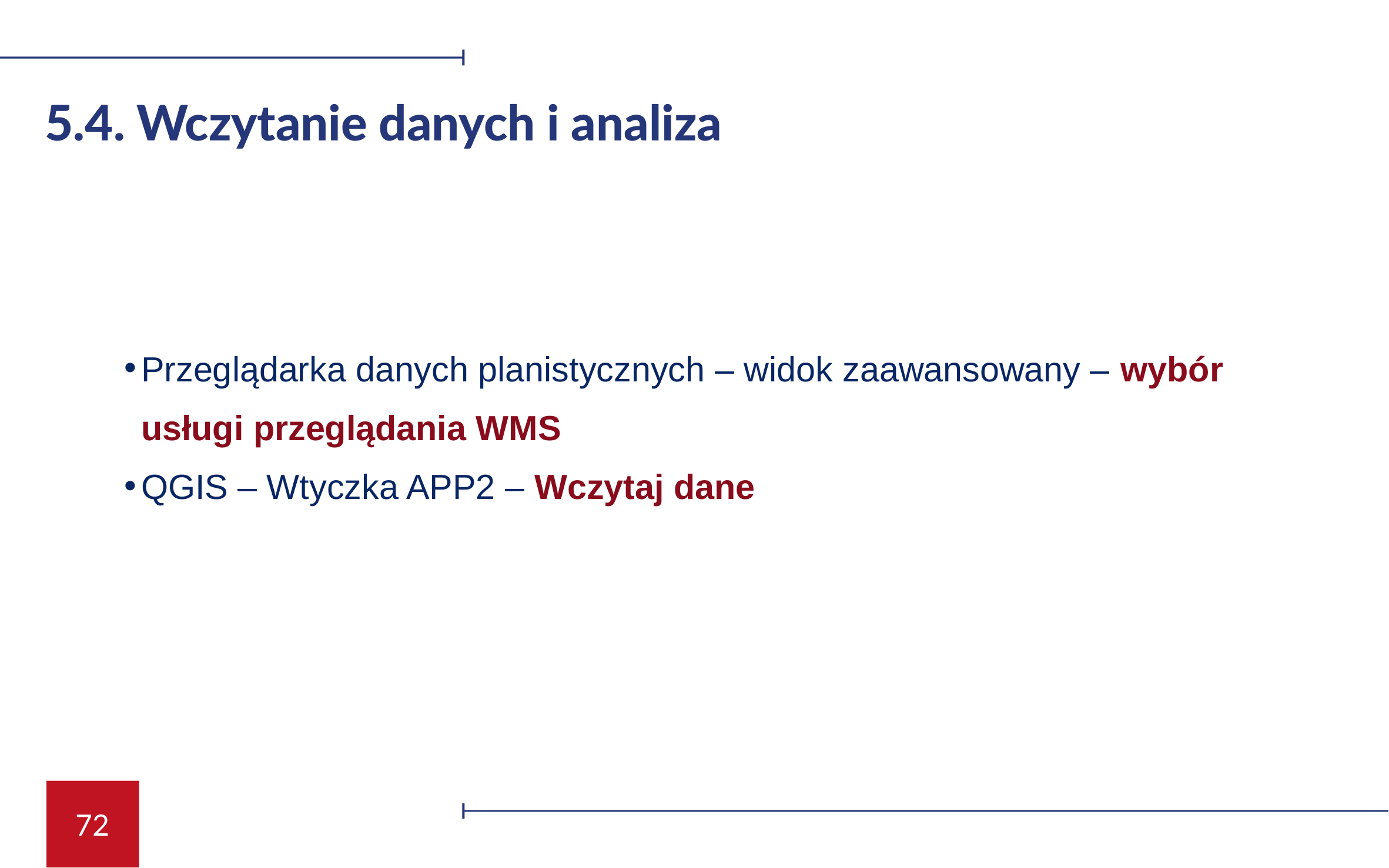

5.4. Wczytanie danych i analiza
Przeglądarka danych planistycznych – widok zaawansowany – wybór usługi przeglądania WMS
QGIS – Wtyczka APP2 – Wczytaj dane